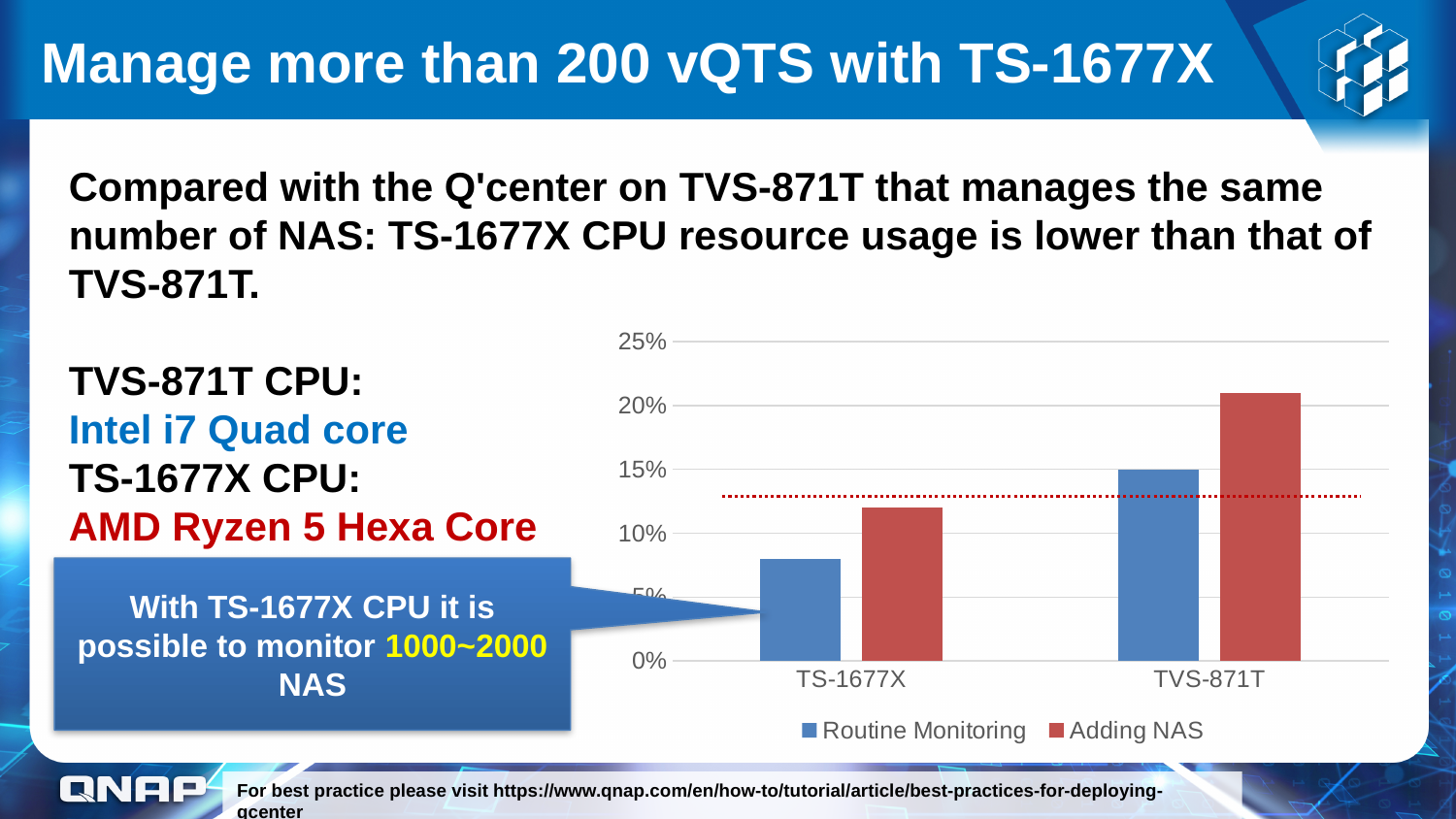

# Manage more than 200 vQTS with TS-1677X
Compared with the Q'center on TVS-871T that manages the same number of NAS: TS-1677X CPU resource usage is lower than that of TVS-871T.
TVS-871T CPU:
Intel i7 Quad core
TS-1677X CPU:
AMD Ryzen 5 Hexa Core

### Chart

| Category | Routine Monitoring  | Adding NAS |
|---|---|---|
| TS-1677X | 0.08 | 0.12 |
| TVS-871T | 0.15 | 0.21 |
With TS-1677X CPU it is possible to monitor 1000~2000
NAS
For best practice please visit https://www.qnap.com/en/how-to/tutorial/article/best-practices-for-deploying-qcenter